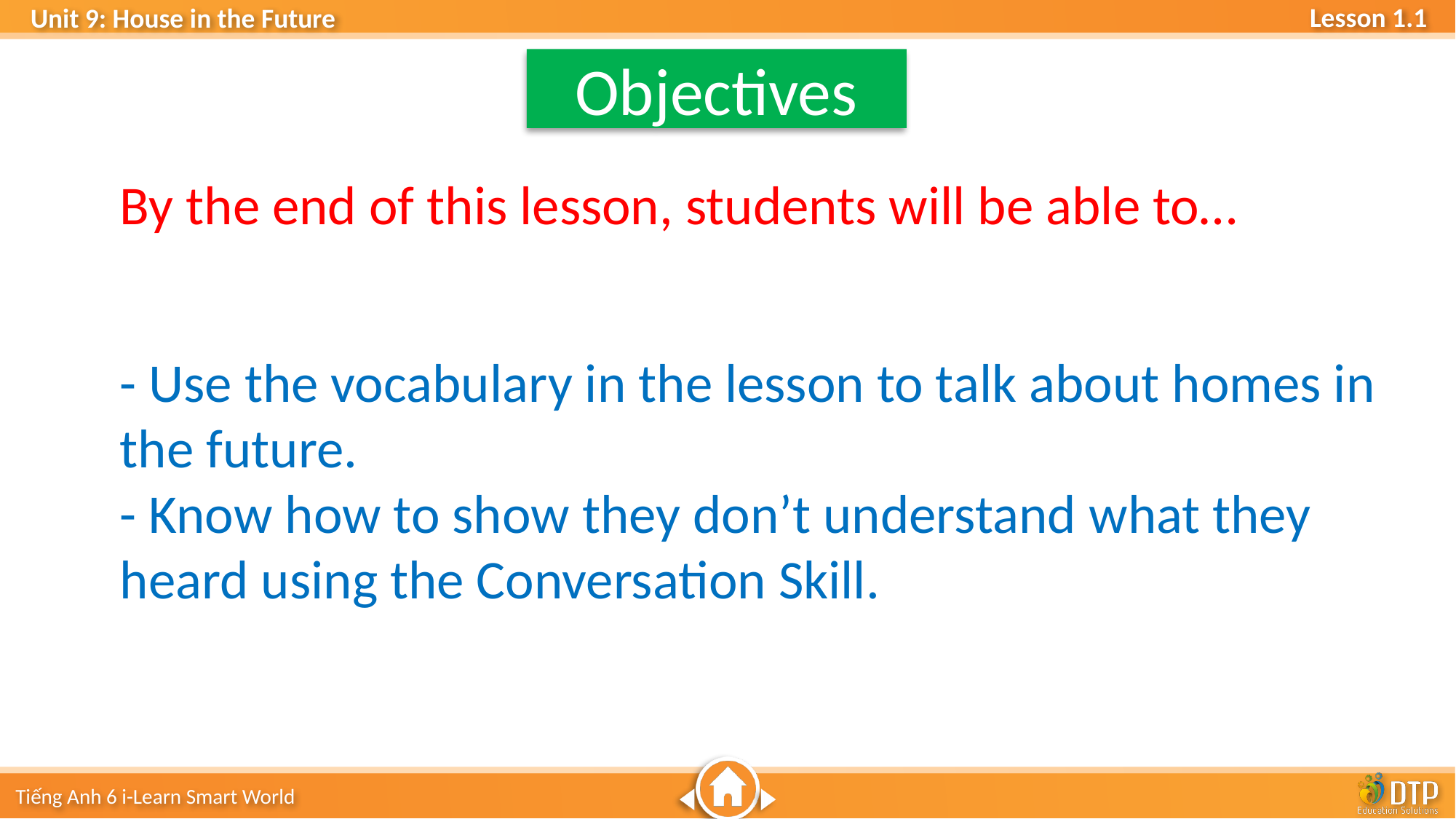

Objectives
By the end of this lesson, students will be able to…

- Use the vocabulary in the lesson to talk about homes in the future.
- Know how to show they don’t understand what they heard using the Conversation Skill.